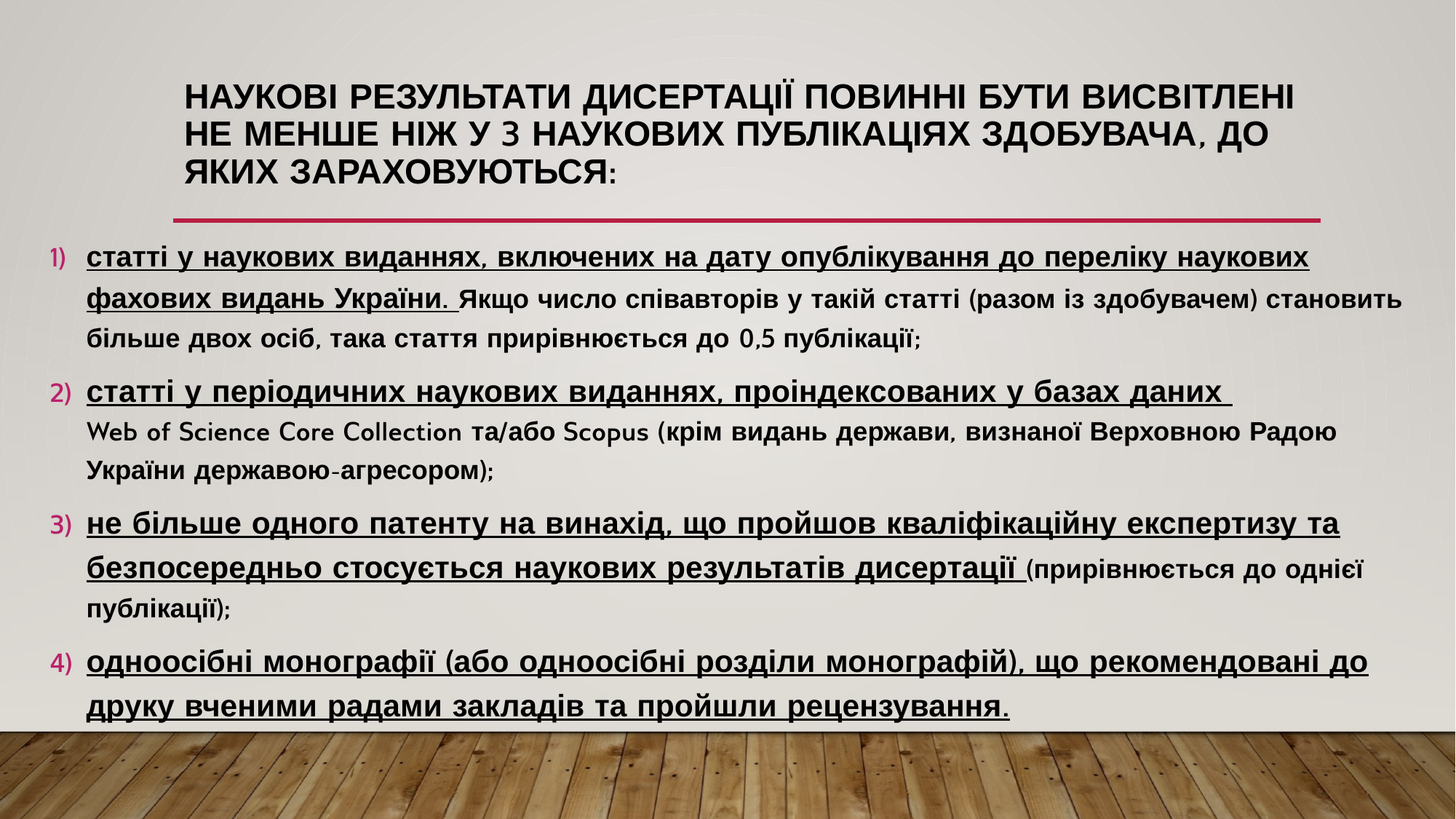

# Наукові результати дисертації повинні бути висвітлені не менше ніж у 3 наукових публікаціях здобувача, до яких зараховуються:
1)	статті у наукових виданнях, включених на дату опублікування до переліку наукових фахових видань України. Якщо число співавторів у такій статті (разом із здобувачем) становить більше двох осіб, така стаття прирівнюється до 0,5 публікації;
2)	статті у періодичних наукових виданнях, проіндексованих у базах даних
Web of Science Core Collection та/або Scopus (крім видань держави, визнаної Верховною Радою України державою-агресором);
3)	не більше одного патенту на винахід, що пройшов кваліфікаційну експертизу та безпосередньо стосується наукових результатів дисертації (прирівнюється до однієї публікації);
4)	одноосібні монографії (або одноосібні розділи монографій), що рекомендовані до друку вченими радами закладів та пройшли рецензування.